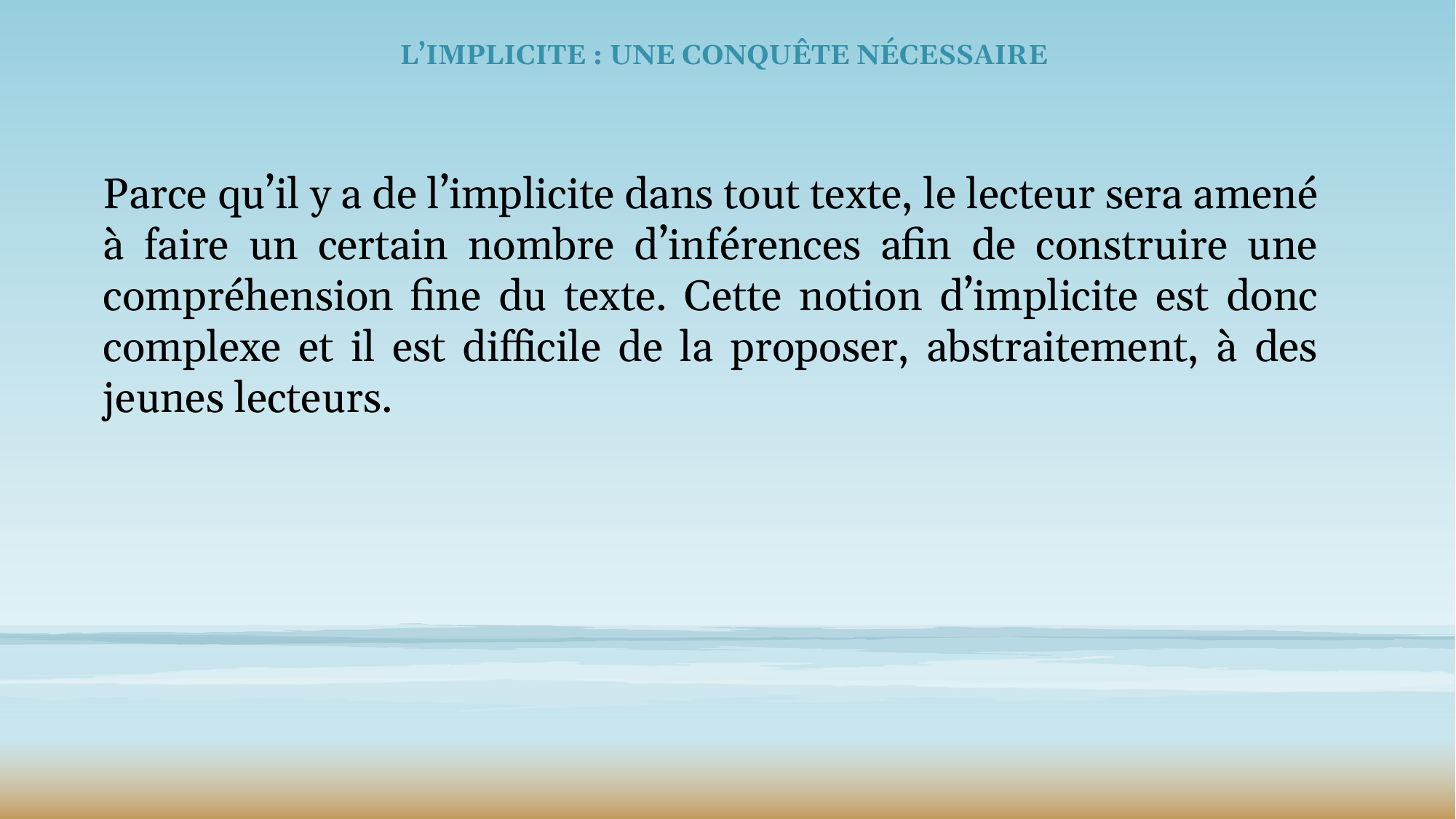

L’implicite : une conquête nécessaire

Parce qu’il y a de l’implicite dans tout texte, le lecteur sera amené à faire un certain nombre d’inférences afin de construire une compréhension fine du texte. Cette notion d’implicite est donc complexe et il est difficile de la proposer, abstraitement, à des jeunes lecteurs.